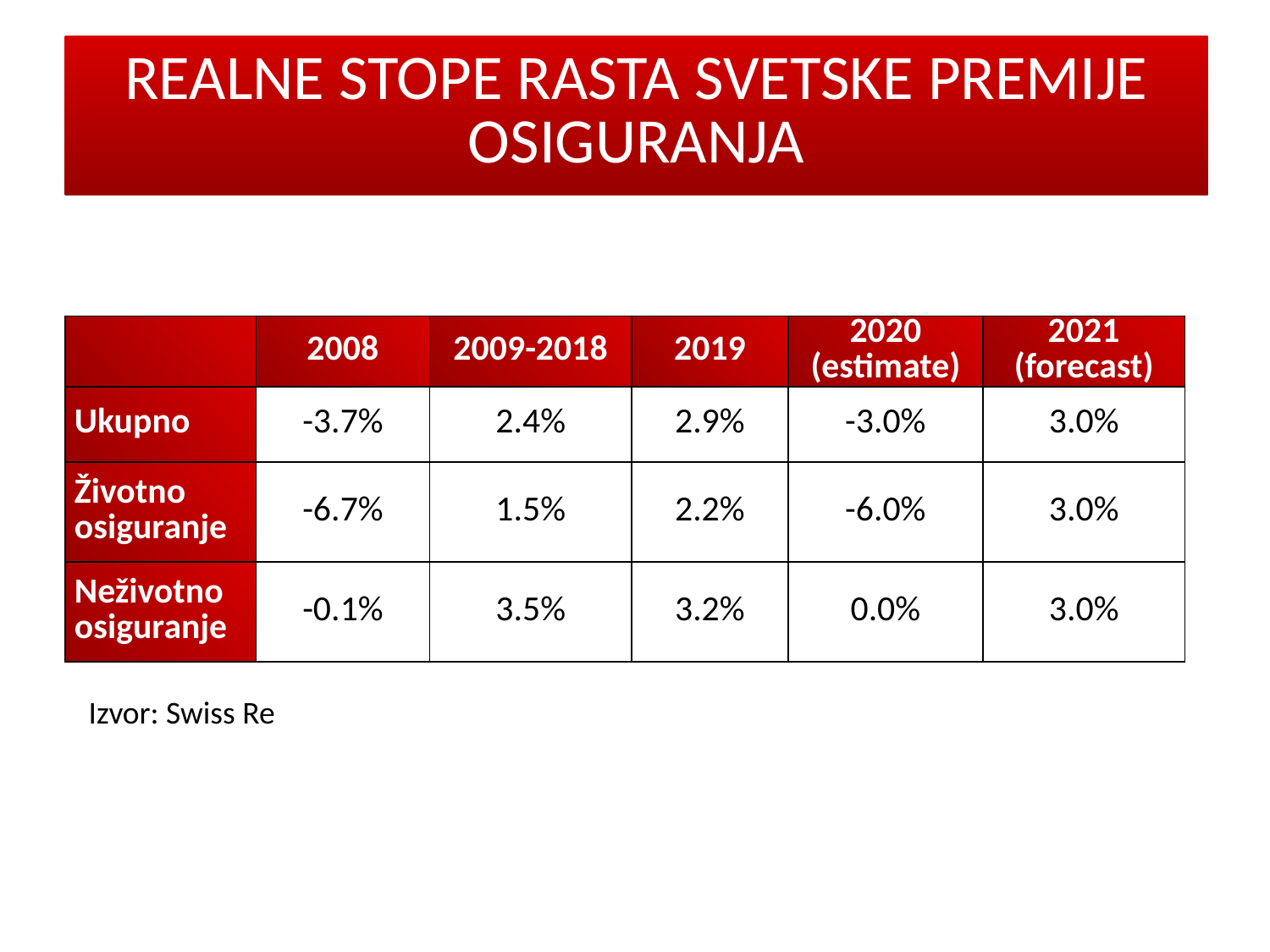

REALNE STOPE RASTA SVETSKE PREMIJE OSIGURANJA
# Realne stope rasta svetske premije osiguranja
|  | 2008 | 2009-2018 | 2019 | 2020 (estimate) | 2021 (forecast) |
| --- | --- | --- | --- | --- | --- |
| Ukupno | -3.7% | 2.4% | 2.9% | -3.0% | 3.0% |
| Životno osiguranje | -6.7% | 1.5% | 2.2% | -6.0% | 3.0% |
| Neživotno osiguranje | -0.1% | 3.5% | 3.2% | 0.0% | 3.0% |
Izvor: Swiss Re